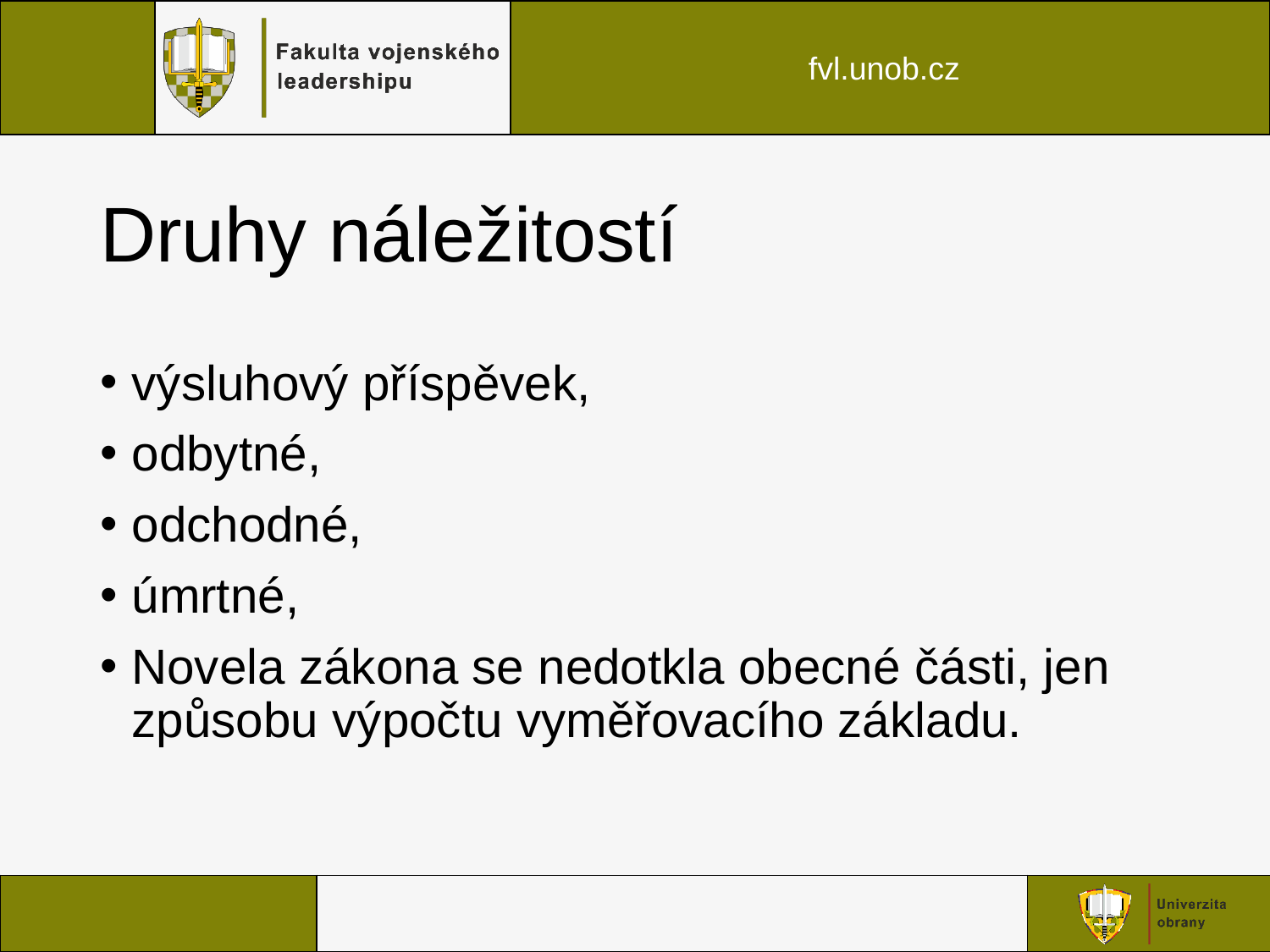

# Druhy náležitostí
výsluhový příspěvek,
odbytné,
odchodné,
úmrtné,
Novela zákona se nedotkla obecné části, jen způsobu výpočtu vyměřovacího základu.